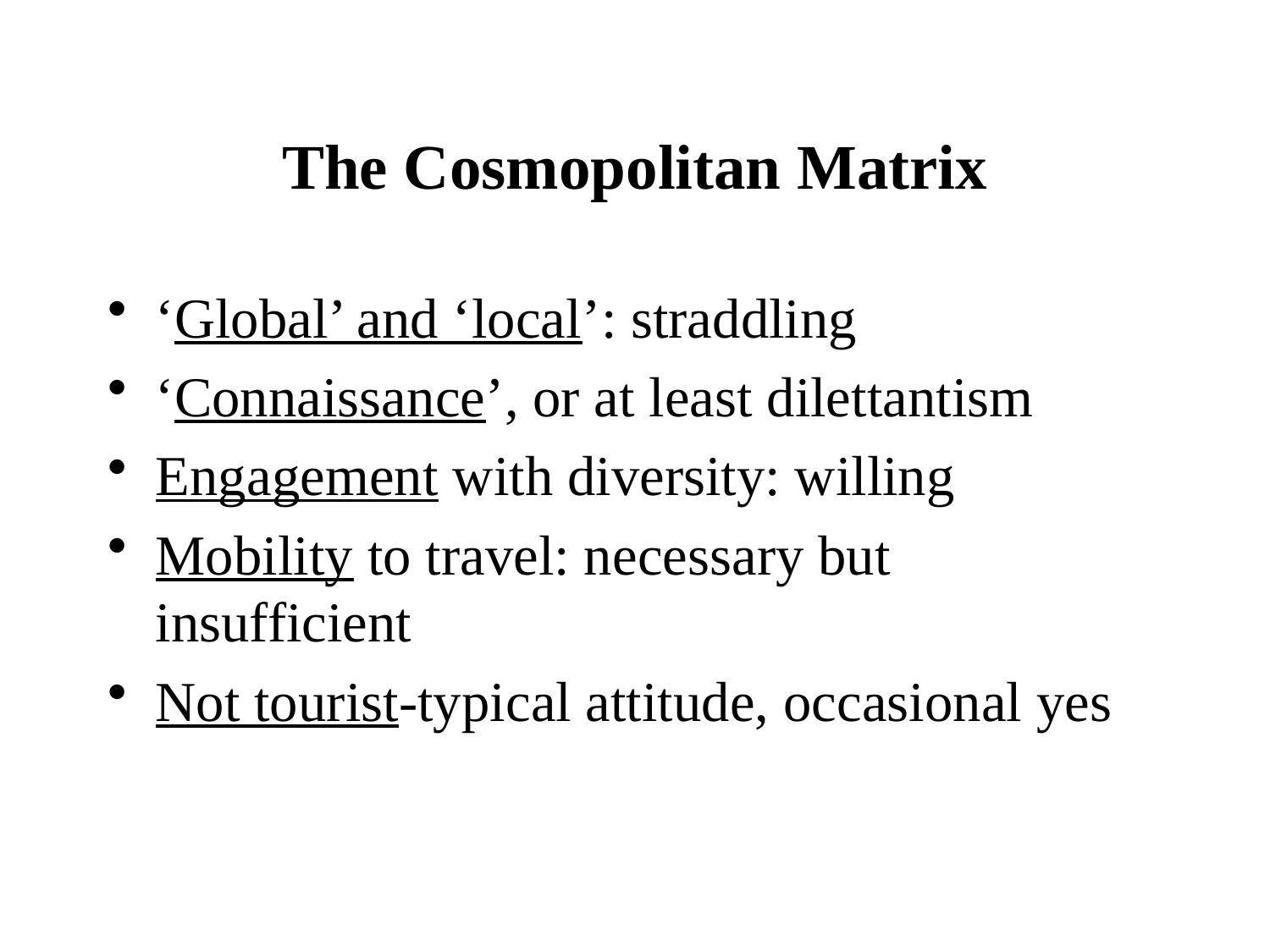

# The Cosmopolitan Matrix
‘Global’ and ‘local’: straddling
‘Connaissance’, or at least dilettantism
Engagement with diversity: willing
Mobility to travel: necessary but insufficient
Not tourist-typical attitude, occasional yes